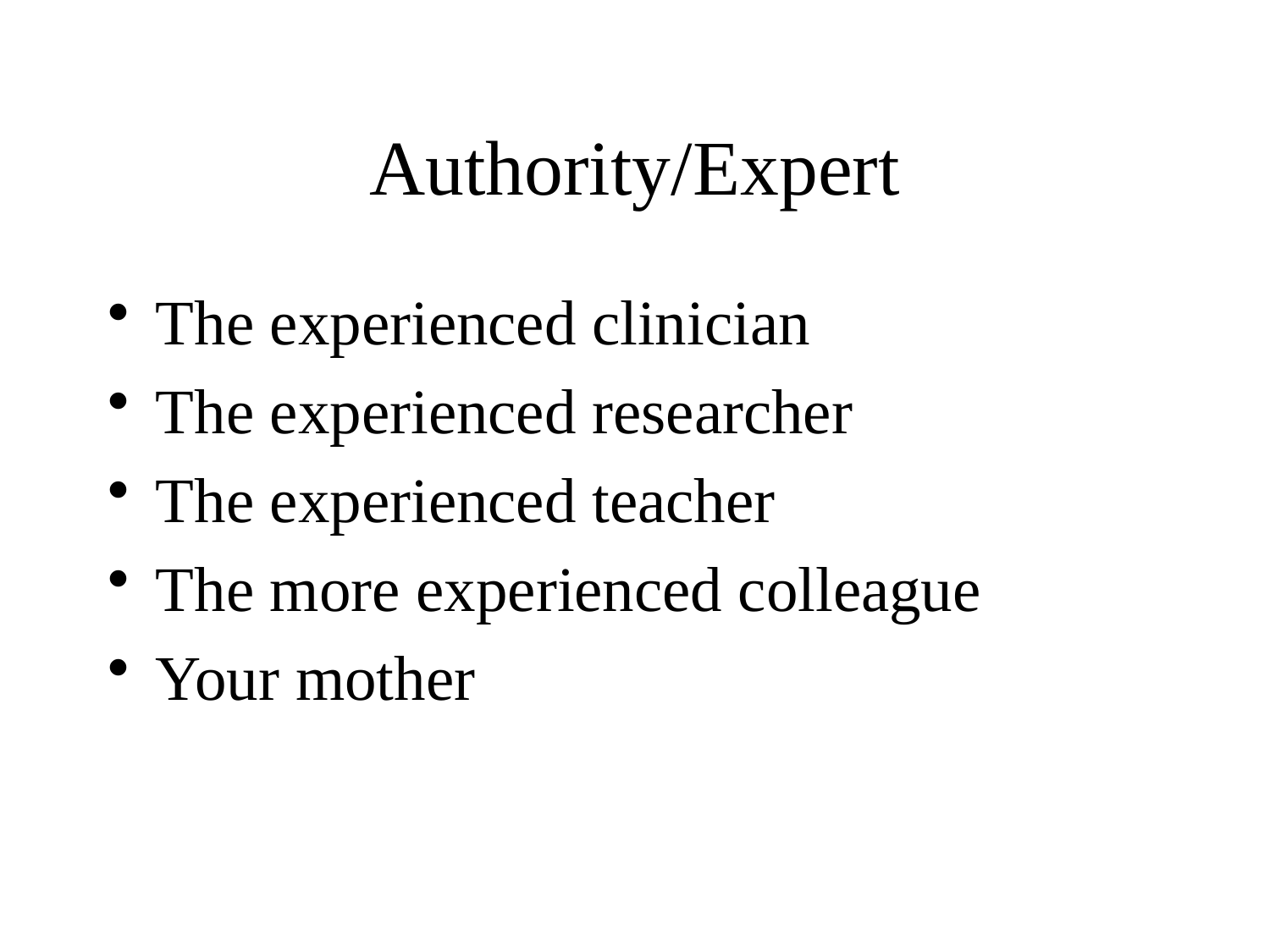

# Authority/Expert
The experienced clinician
The experienced researcher
The experienced teacher
The more experienced colleague
Your mother